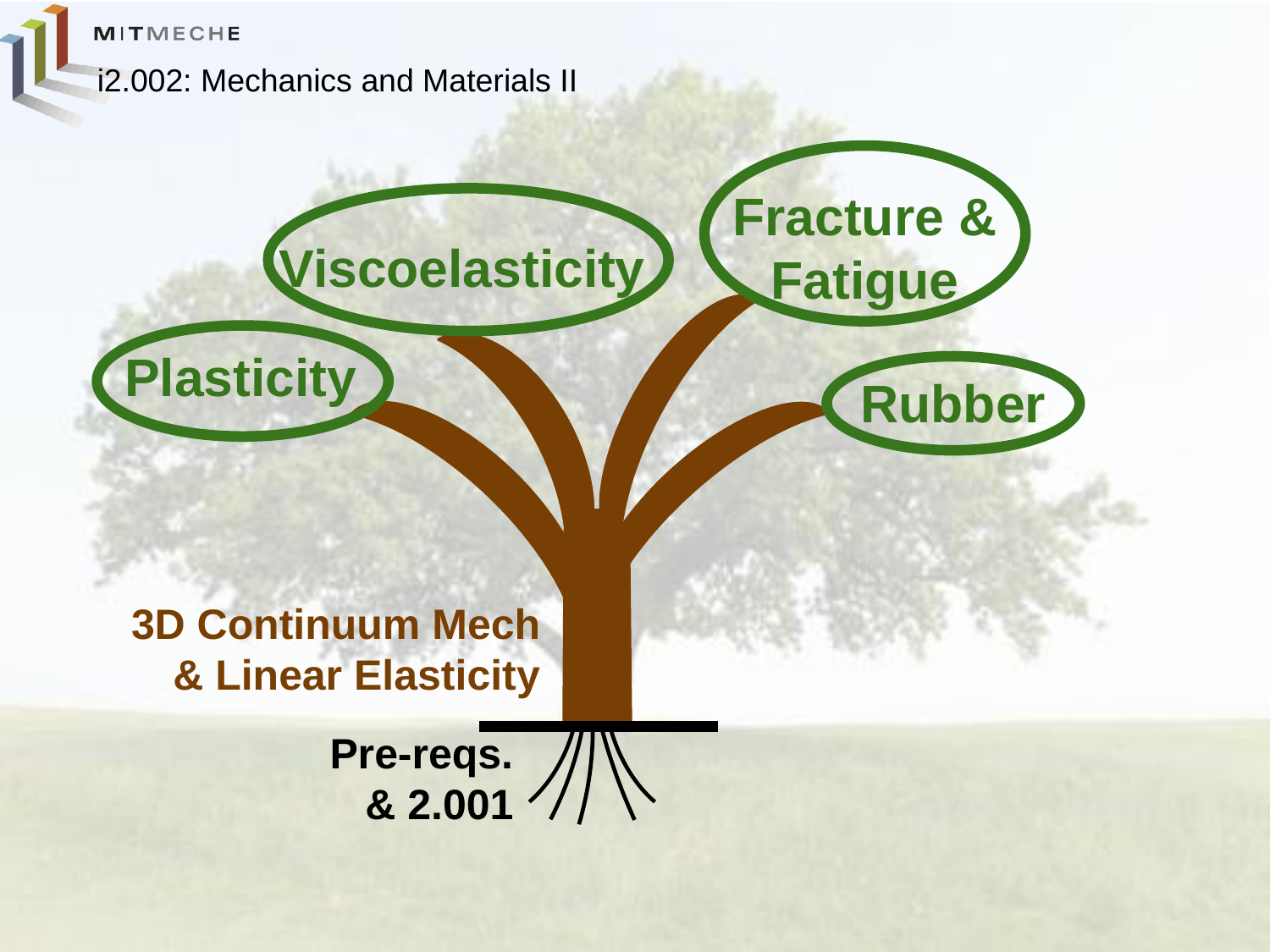

#
i2.002: Mechanics and Materials II

Fracture &
Fatigue

Viscoelasticity

Plasticity

Rubber
3D Continuum Mech
& Linear Elasticity

Pre-reqs. & 2.001